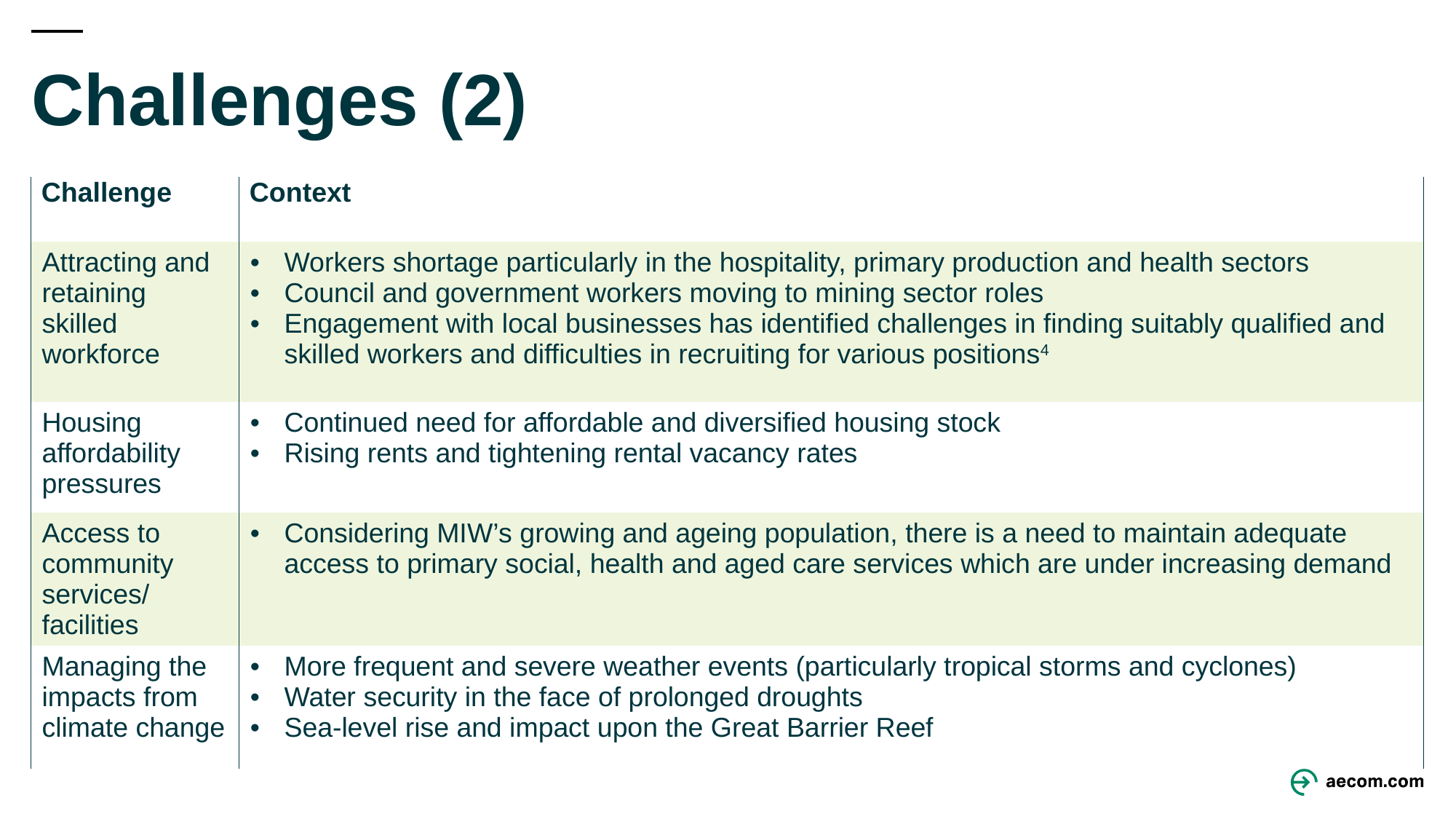

# Challenges (2)
| Challenge | Context |
| --- | --- |
| Attracting and retaining skilled workforce | Workers shortage particularly in the hospitality, primary production and health sectors Council and government workers moving to mining sector roles Engagement with local businesses has identified challenges in finding suitably qualified and skilled workers and difficulties in recruiting for various positions4 |
| Housing affordability pressures | Continued need for affordable and diversified housing stock Rising rents and tightening rental vacancy rates |
| Access to community services/ facilities | Considering MIW’s growing and ageing population, there is a need to maintain adequate access to primary social, health and aged care services which are under increasing demand |
| Managing the impacts from climate change | More frequent and severe weather events (particularly tropical storms and cyclones) Water security in the face of prolonged droughts Sea-level rise and impact upon the Great Barrier Reef |